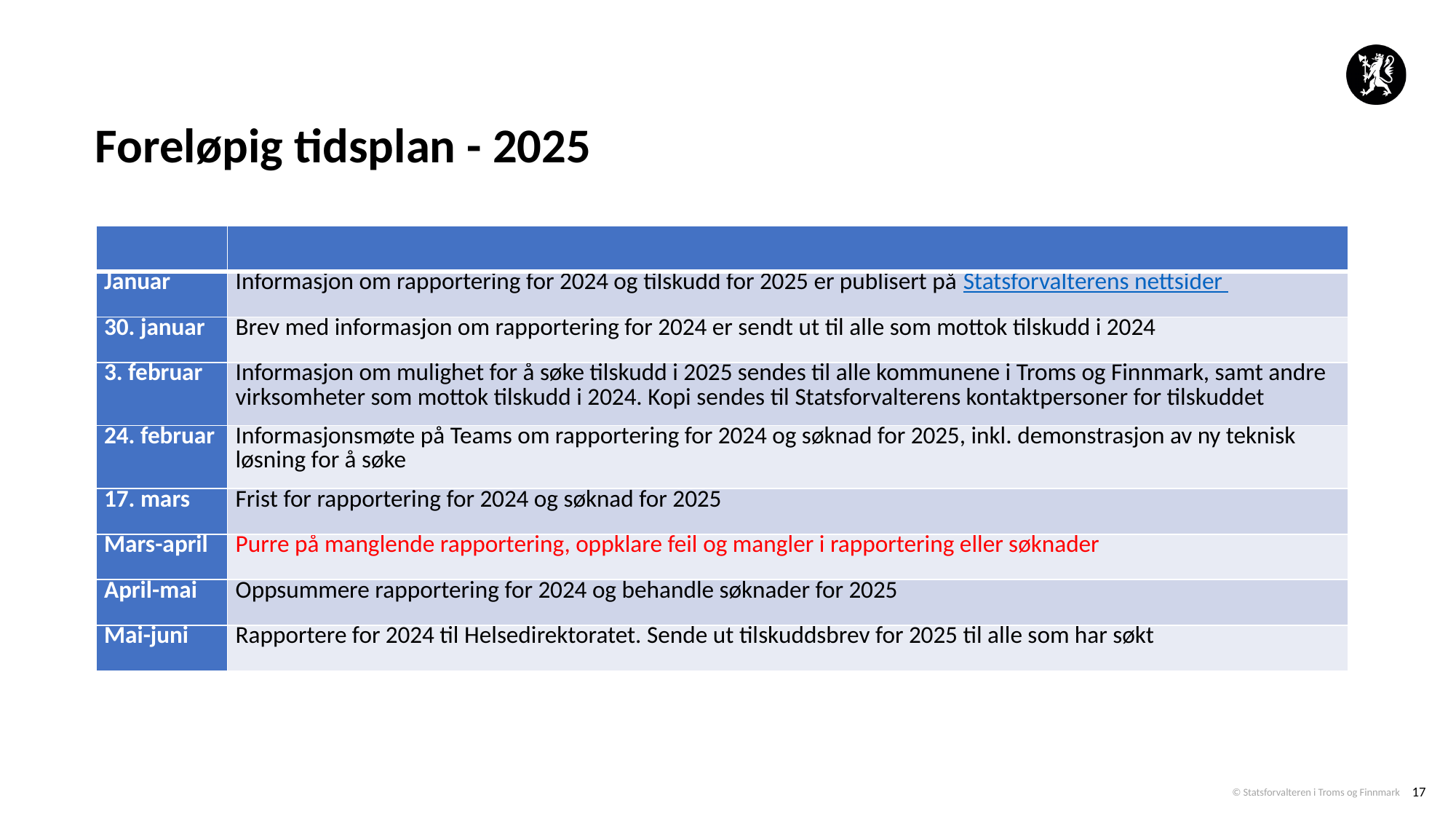

# Foreløpig tidsplan - 2025
|  |  |
| --- | --- |
| Januar | Informasjon om rapportering for 2024 og tilskudd for 2025 er publisert på Statsforvalterens nettsider |
| 30. januar | Brev med informasjon om rapportering for 2024 er sendt ut til alle som mottok tilskudd i 2024 |
| 3. februar | Informasjon om mulighet for å søke tilskudd i 2025 sendes til alle kommunene i Troms og Finnmark, samt andre virksomheter som mottok tilskudd i 2024. Kopi sendes til Statsforvalterens kontaktpersoner for tilskuddet |
| 24. februar | Informasjonsmøte på Teams om rapportering for 2024 og søknad for 2025, inkl. demonstrasjon av ny teknisk løsning for å søke |
| 17. mars | Frist for rapportering for 2024 og søknad for 2025 |
| Mars-april | Purre på manglende rapportering, oppklare feil og mangler i rapportering eller søknader |
| April-mai | Oppsummere rapportering for 2024 og behandle søknader for 2025 |
| Mai-juni | Rapportere for 2024 til Helsedirektoratet. Sende ut tilskuddsbrev for 2025 til alle som har søkt |